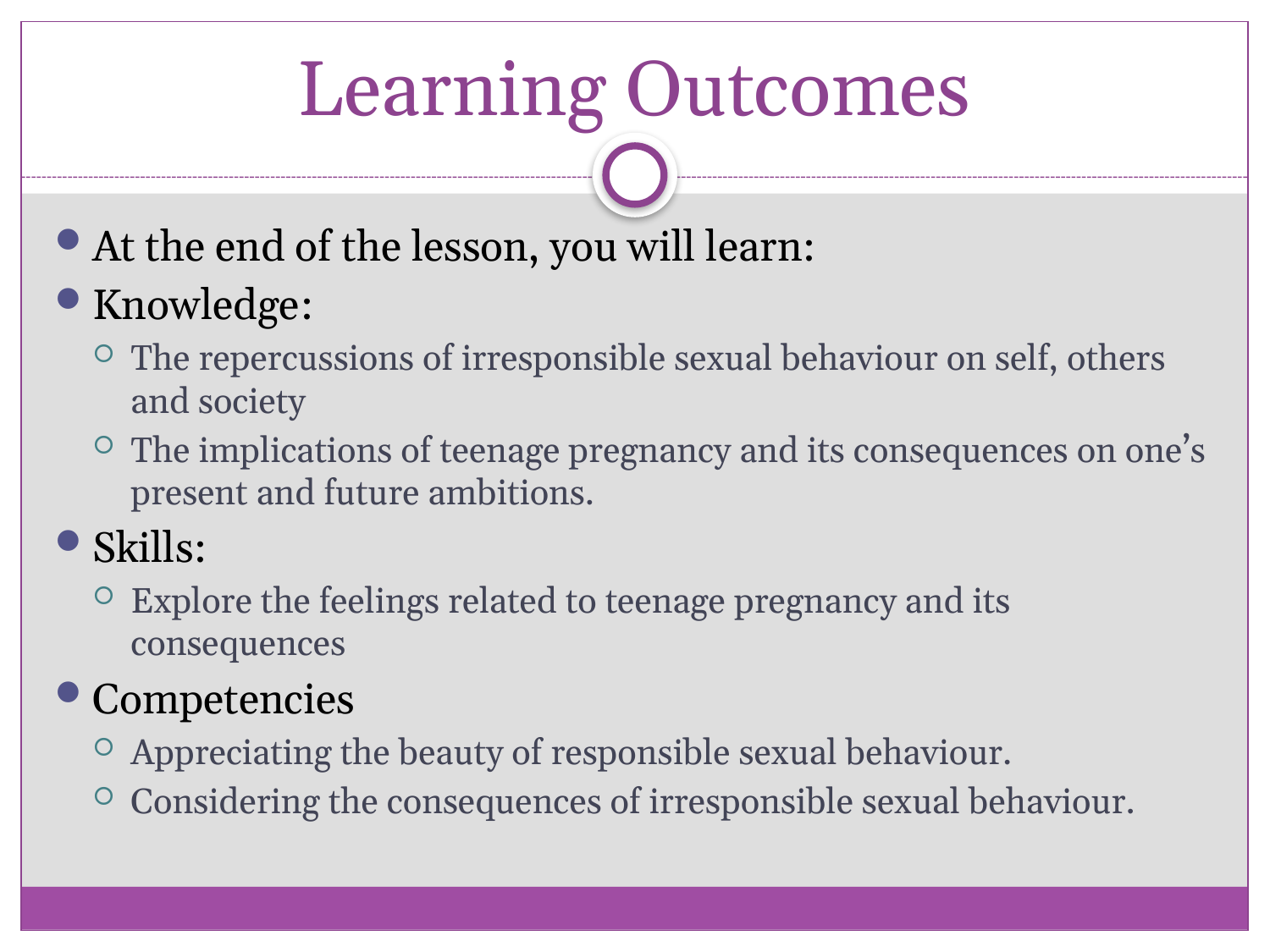

# Learning Outcomes
At the end of the lesson, you will learn:
Knowledge:
The repercussions of irresponsible sexual behaviour on self, others and society
The implications of teenage pregnancy and its consequences on one’s present and future ambitions.
Skills:
Explore the feelings related to teenage pregnancy and its consequences
Competencies
Appreciating the beauty of responsible sexual behaviour.
Considering the consequences of irresponsible sexual behaviour.